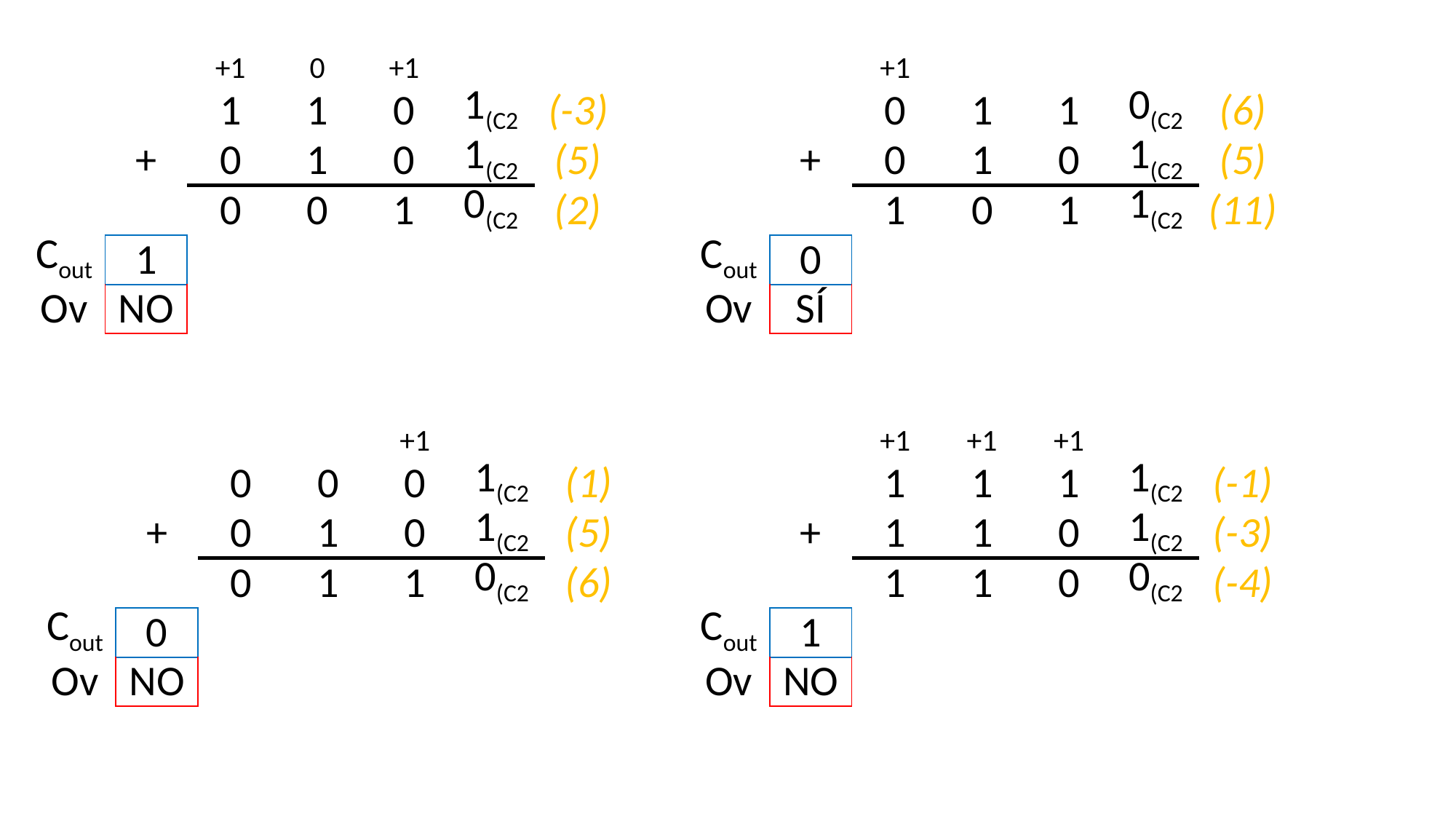

|  |  | +1 |  |  |  |  |
| --- | --- | --- | --- | --- | --- | --- |
|  |  | 0 | 1 | 1 | 0(C2 | (6) |
|  | + | 0 | 1 | 0 | 1(C2 | (5) |
|  |  | 1 | 0 | 1 | 1(C2 | (11) |
| Cout | 0 |  |  |  |  |  |
| Ov | SÍ |  |  |  |  |  |
|  |  | +1 | 0 | +1 |  |  |
| --- | --- | --- | --- | --- | --- | --- |
|  |  | 1 | 1 | 0 | 1(C2 | (-3) |
|  | + | 0 | 1 | 0 | 1(C2 | (5) |
|  |  | 0 | 0 | 1 | 0(C2 | (2) |
| Cout | 1 |  |  |  |  |  |
| Ov | NO |  |  |  |  |  |
|  |  |  |  | +1 |  |  |
| --- | --- | --- | --- | --- | --- | --- |
|  |  | 0 | 0 | 0 | 1(C2 | (1) |
|  | + | 0 | 1 | 0 | 1(C2 | (5) |
|  |  | 0 | 1 | 1 | 0(C2 | (6) |
| Cout | 0 |  |  |  |  |  |
| Ov | NO |  |  |  |  |  |
|  |  | +1 | +1 | +1 |  |  |
| --- | --- | --- | --- | --- | --- | --- |
|  |  | 1 | 1 | 1 | 1(C2 | (-1) |
|  | + | 1 | 1 | 0 | 1(C2 | (-3) |
|  |  | 1 | 1 | 0 | 0(C2 | (-4) |
| Cout | 1 |  |  |  |  |  |
| Ov | NO |  |  |  |  |  |